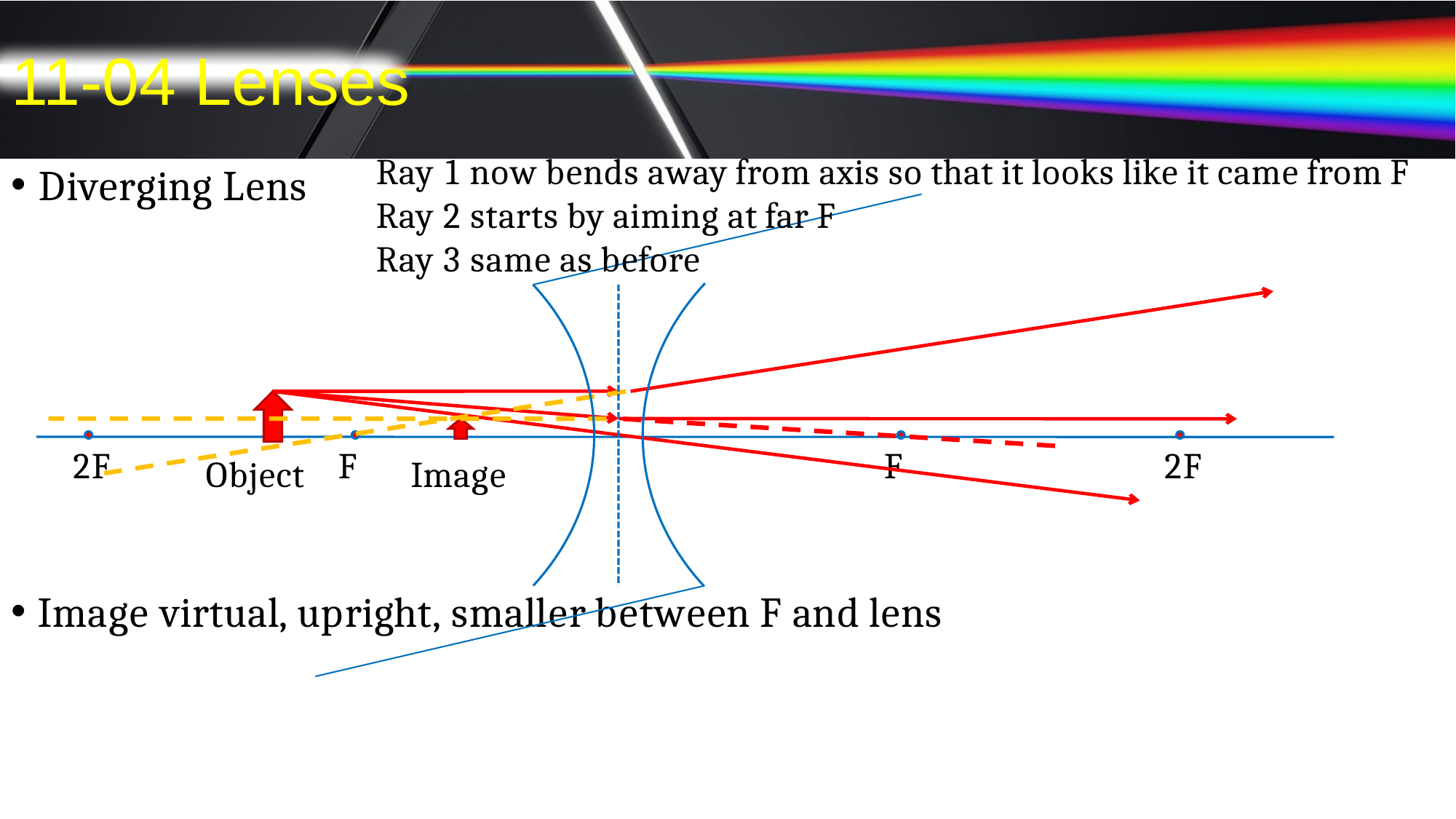

# 11-04 Lenses
Ray 1 now bends away from axis so that it looks like it came from F
Ray 2 starts by aiming at far F
Ray 3 same as before
Diverging Lens

Image virtual, upright, smaller between F and lens

2F
F
F
2F
Object
Image